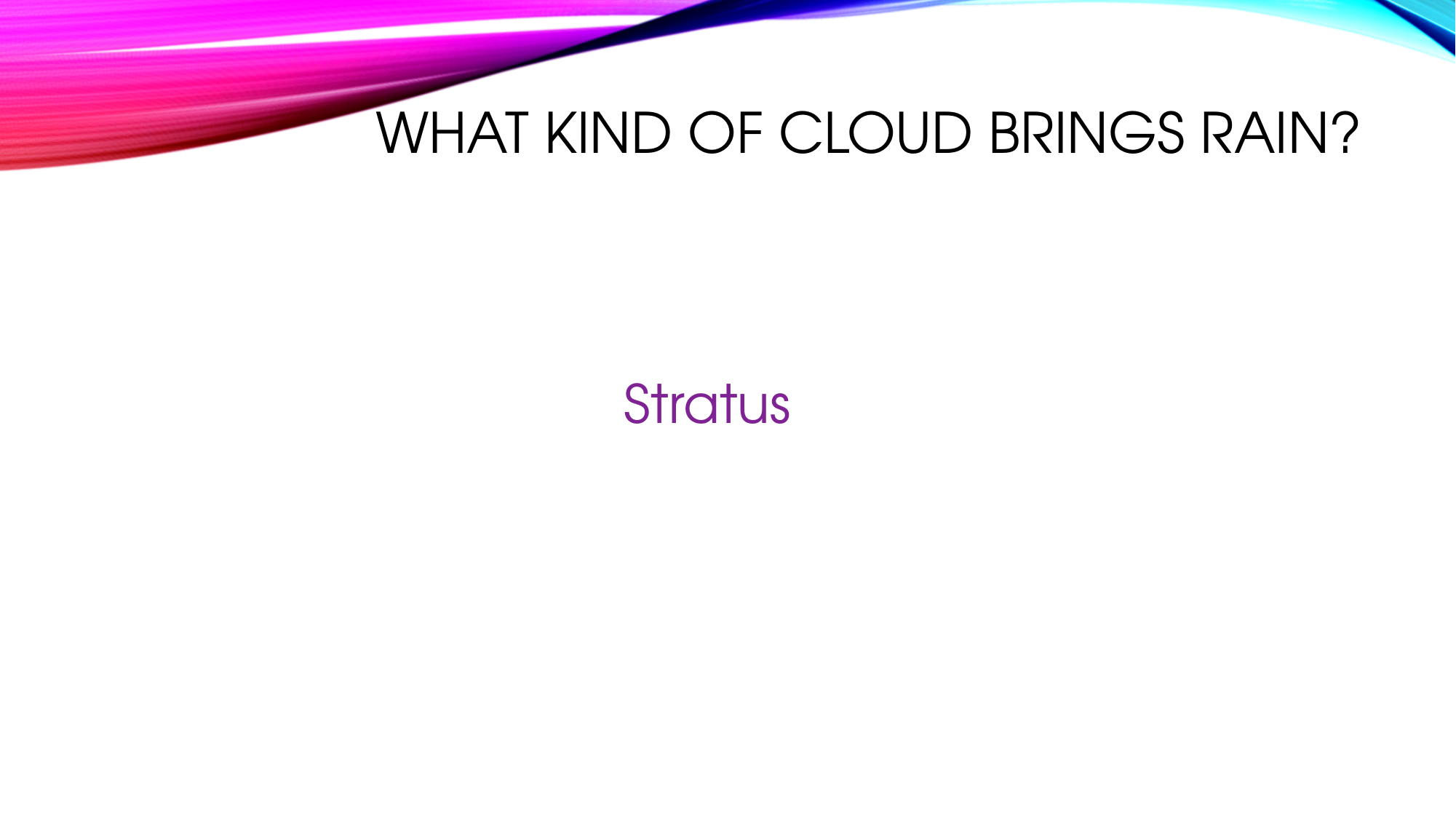

# What kind of cloud brings rain?
Stratus